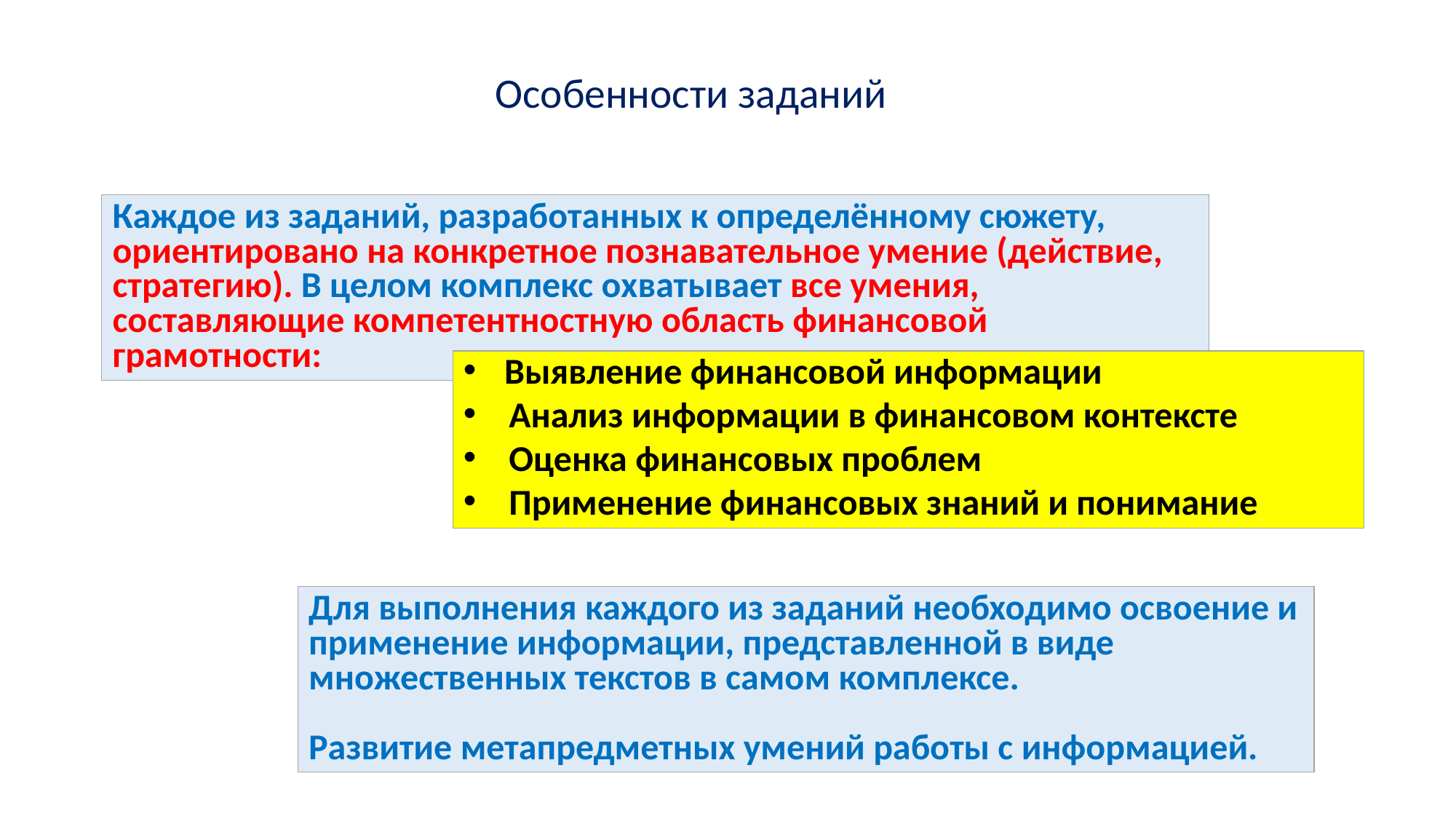

# Особенности заданий
Каждое из заданий, разработанных к определённому сюжету, ориентировано на конкретное познавательное умение (действие, стратегию). В целом комплекс охватывает все умения, составляющие компетентностную область финансовой грамотности:

Выявление финансовой информации
    Анализ информации в финансовом контексте
    Оценка финансовых проблем
    Применение финансовых знаний и понимание
Для выполнения каждого из заданий необходимо освоение и применение информации, представленной в виде множественных текстов в самом комплексе.

Развитие метапредметных умений работы с информацией.